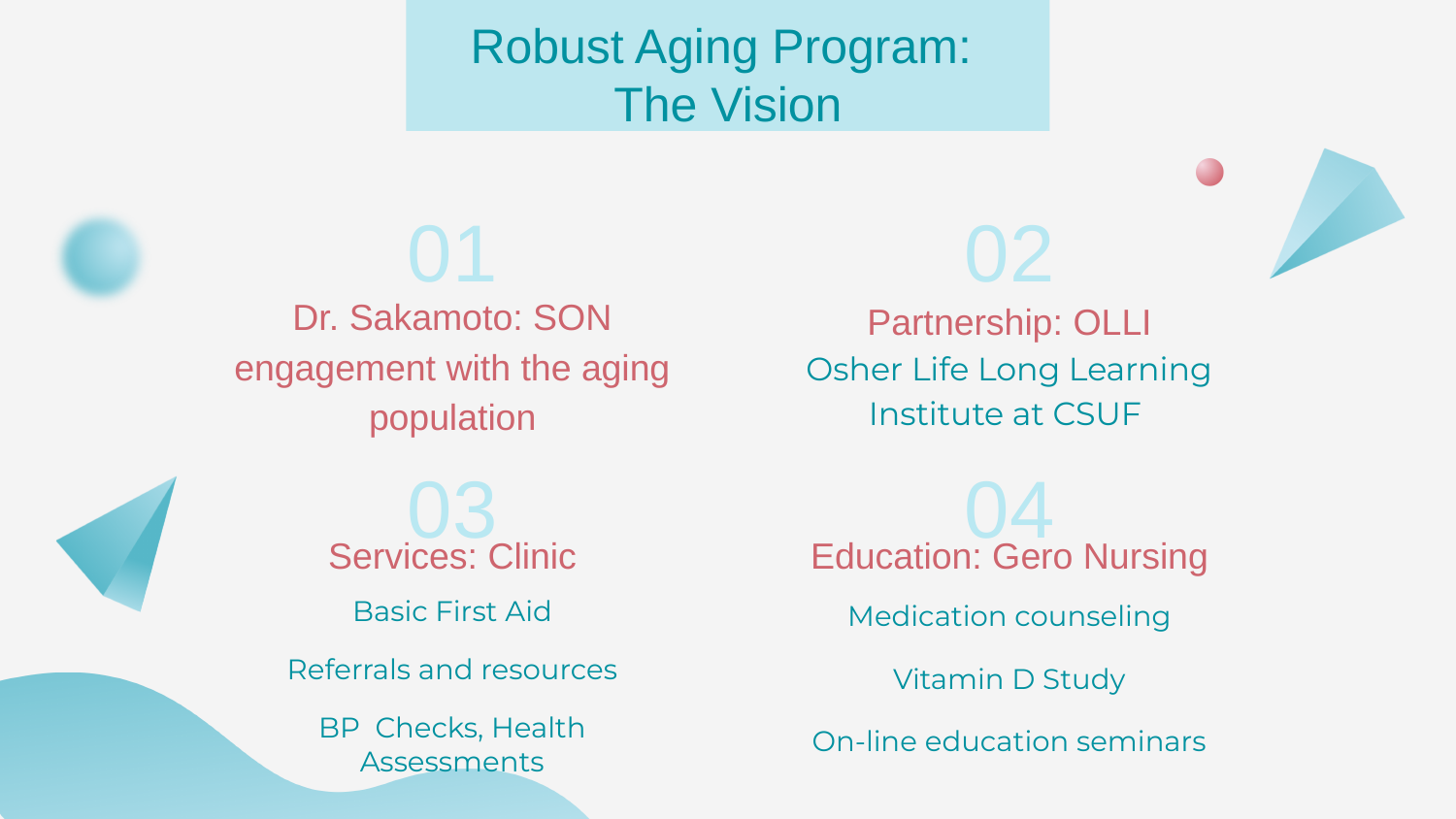

Robust Aging Program:
The Vision
01
02
Dr. Sakamoto: SON engagement with the aging population
Partnership: OLLI
Osher Life Long Learning Institute at CSUF
# 03
04
Services: Clinic
Education: Gero Nursing
Basic First Aid
Referrals and resources
BP  Checks, Health Assessments

Medication counseling
Vitamin D Study
On-line education seminars